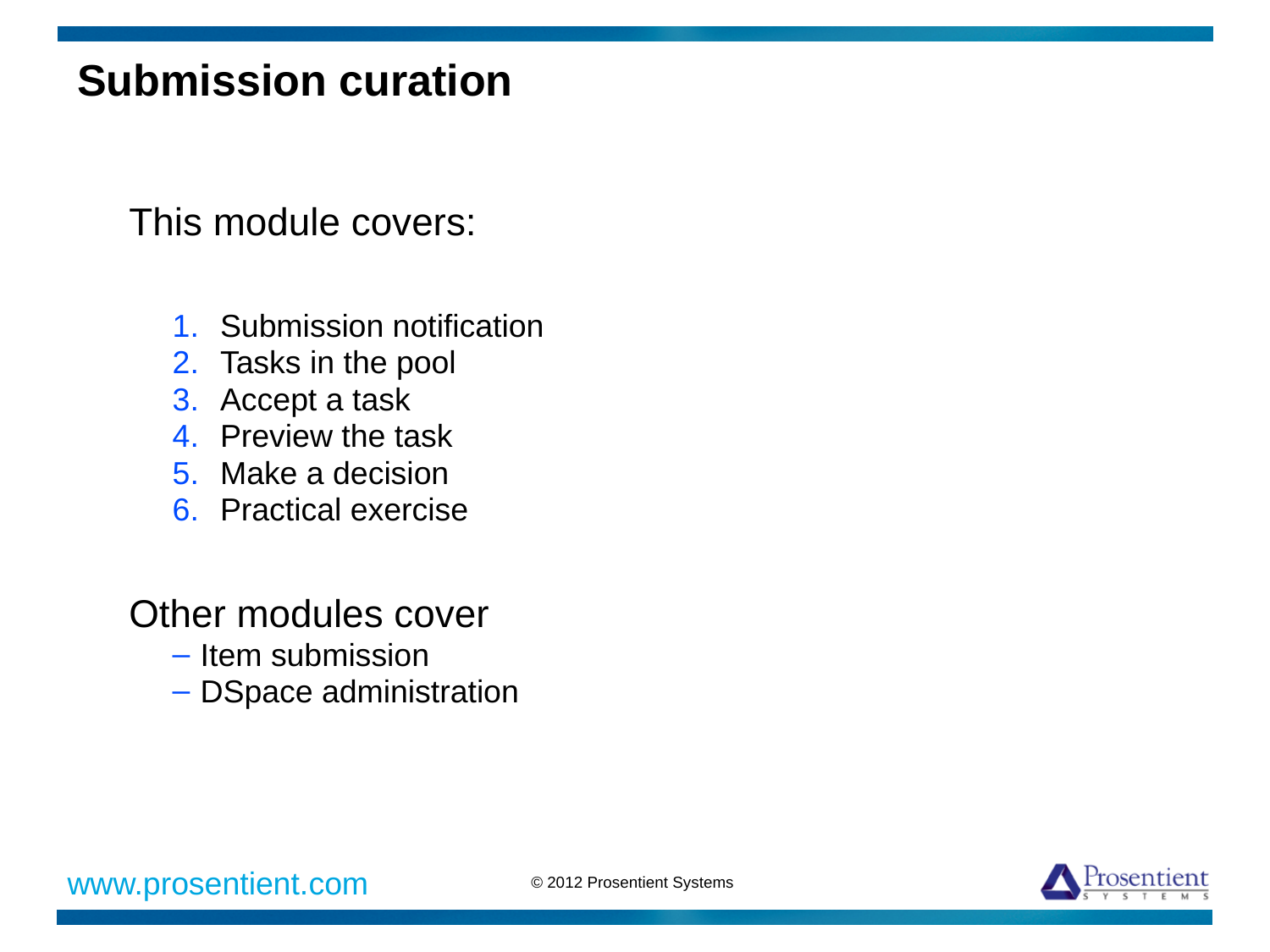

# Submission curation
This module covers:

Submission notification
Tasks in the pool
Accept a task
Preview the task
Make a decision
Practical exercise

Other modules cover
Item submission
DSpace administration